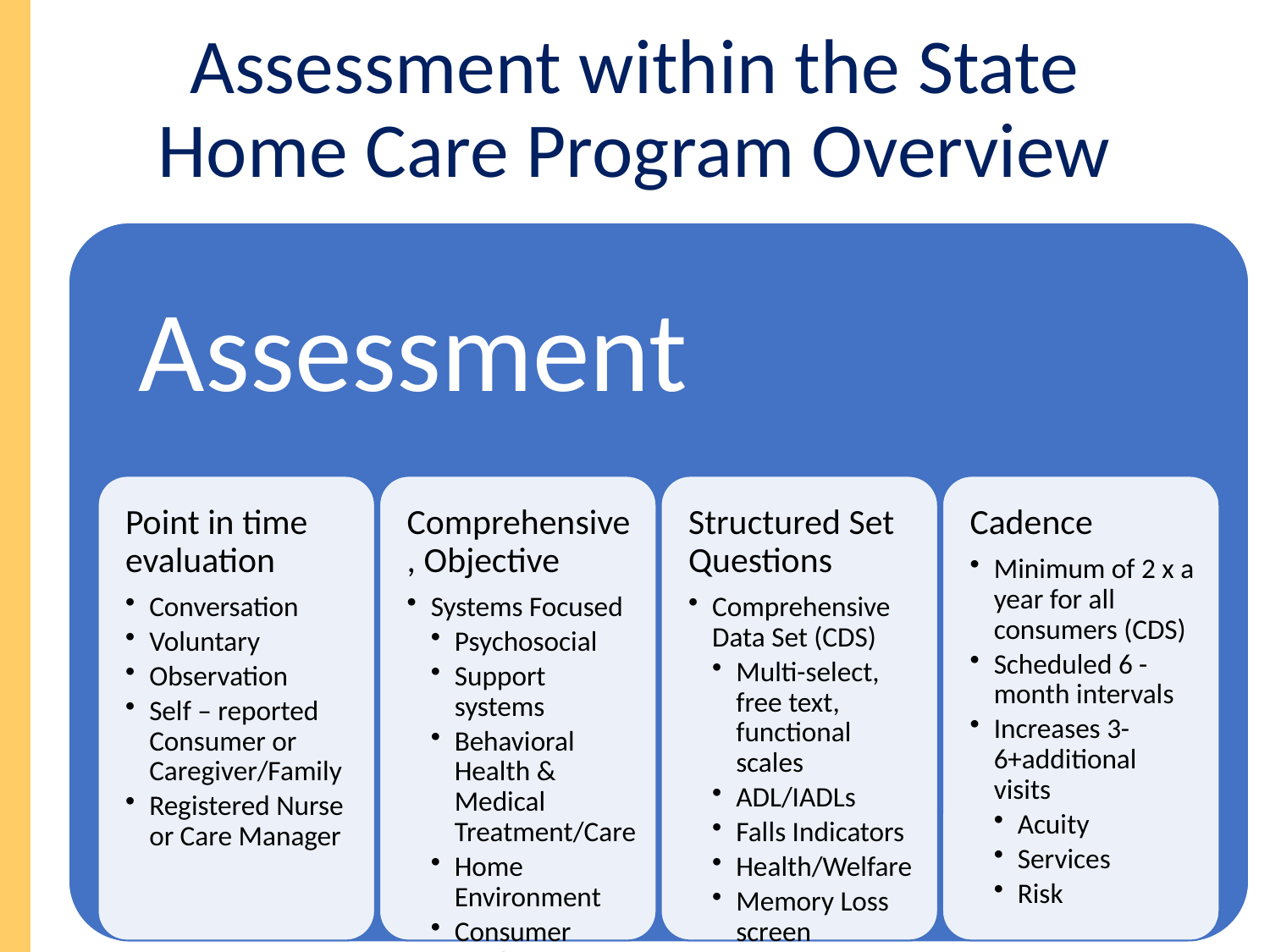

# Assessment within the State Home Care Program Overview
Assessment
Point in time evaluation
Conversation
Voluntary
Observation
Self – reported Consumer or Caregiver/Family
Registered Nurse or Care Manager
Comprehensive, Objective
Systems Focused
Psychosocial
Support systems
Behavioral Health & Medical Treatment/Care
Home Environment
Consumer Goals
Structured Set Questions
Comprehensive Data Set (CDS)
Multi-select, free text, functional scales
ADL/IADLs
Falls Indicators
Health/Welfare
Memory Loss screen
Cadence
Minimum of 2 x a year for all consumers (CDS)
Scheduled 6 -month intervals
Increases 3-6+additional visits
Acuity
Services
Risk